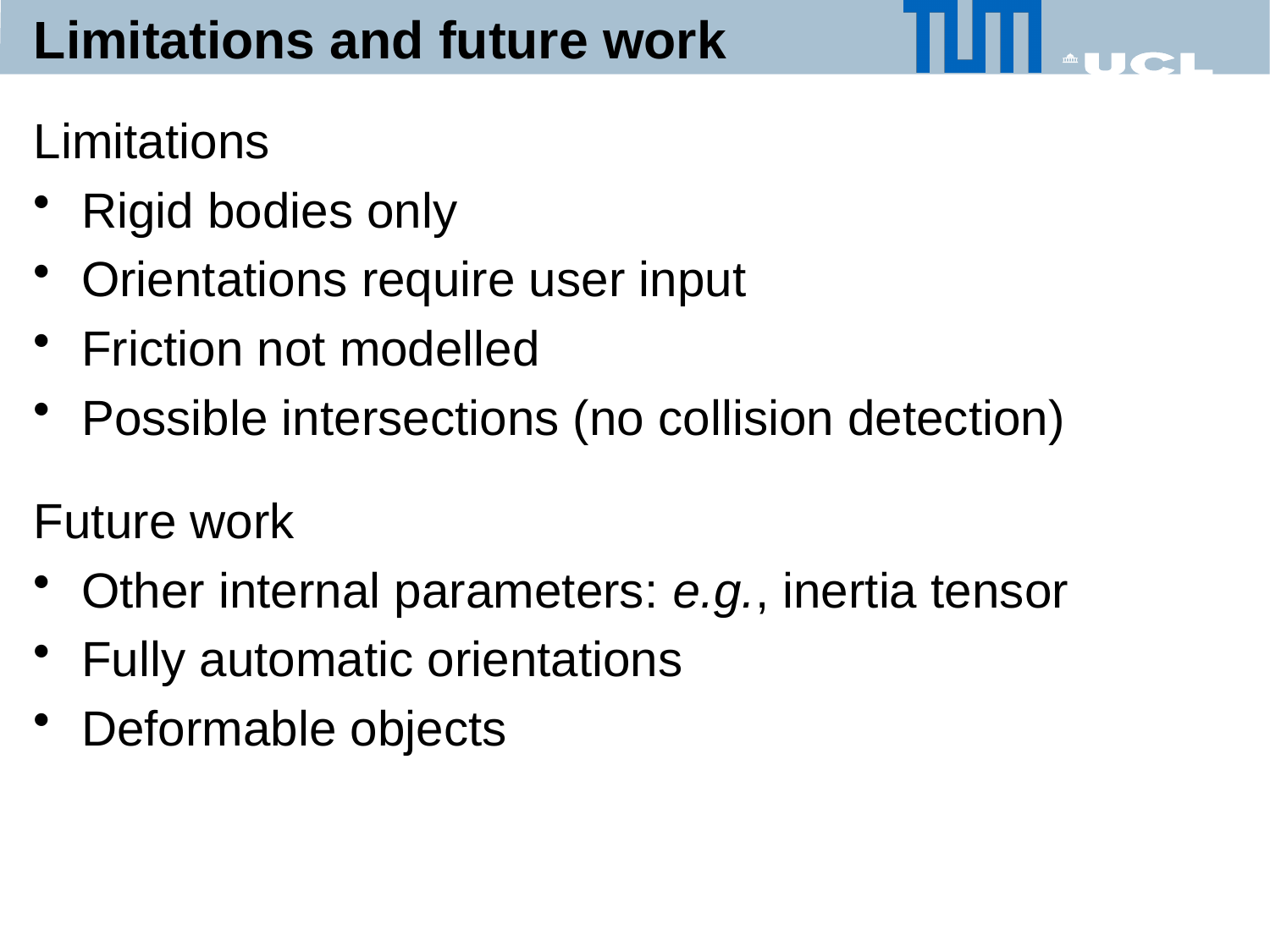

# Limitations and future work
Limitations
Rigid bodies only
Orientations require user input
Friction not modelled
Possible intersections (no collision detection)

Future work
Other internal parameters: e.g., inertia tensor
Fully automatic orientations
Deformable objects